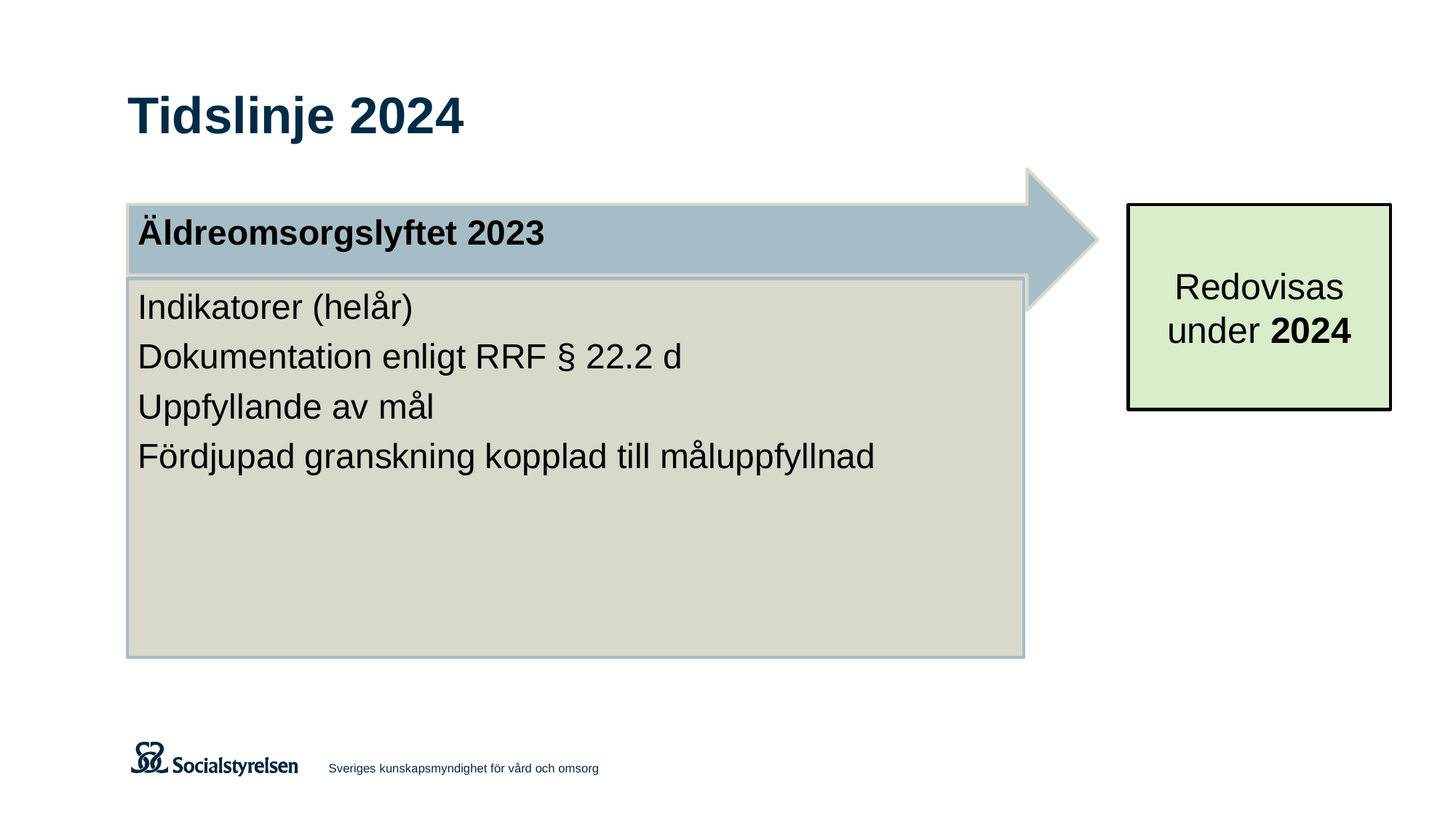

# Tidslinje 2024
Äldreomsorgslyftet 2023
Indikatorer (helår)
Dokumentation enligt RRF § 22.2 d
Uppfyllande av mål
Fördjupad granskning kopplad till måluppfyllnad

Redovisas
under 2024
Sveriges kunskapsmyndighet för vård och omsorg